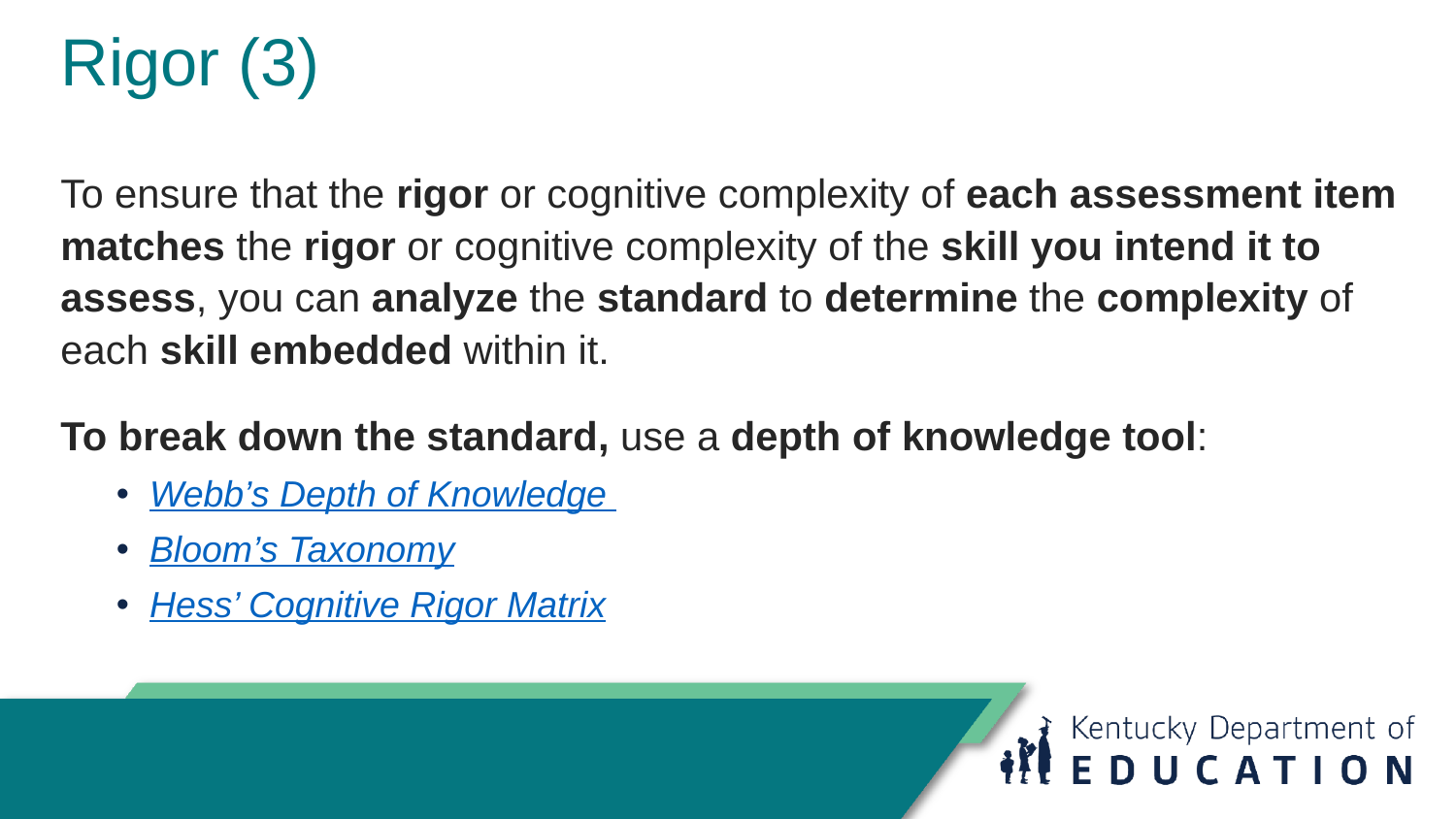

# Rigor (3)
To ensure that the rigor or cognitive complexity of each assessment item matches the rigor or cognitive complexity of the skill you intend it to assess, you can analyze the standard to determine the complexity of each skill embedded within it.

To break down the standard, use a depth of knowledge tool:
Webb’s Depth of Knowledge
Bloom’s Taxonomy
Hess’ Cognitive Rigor Matrix